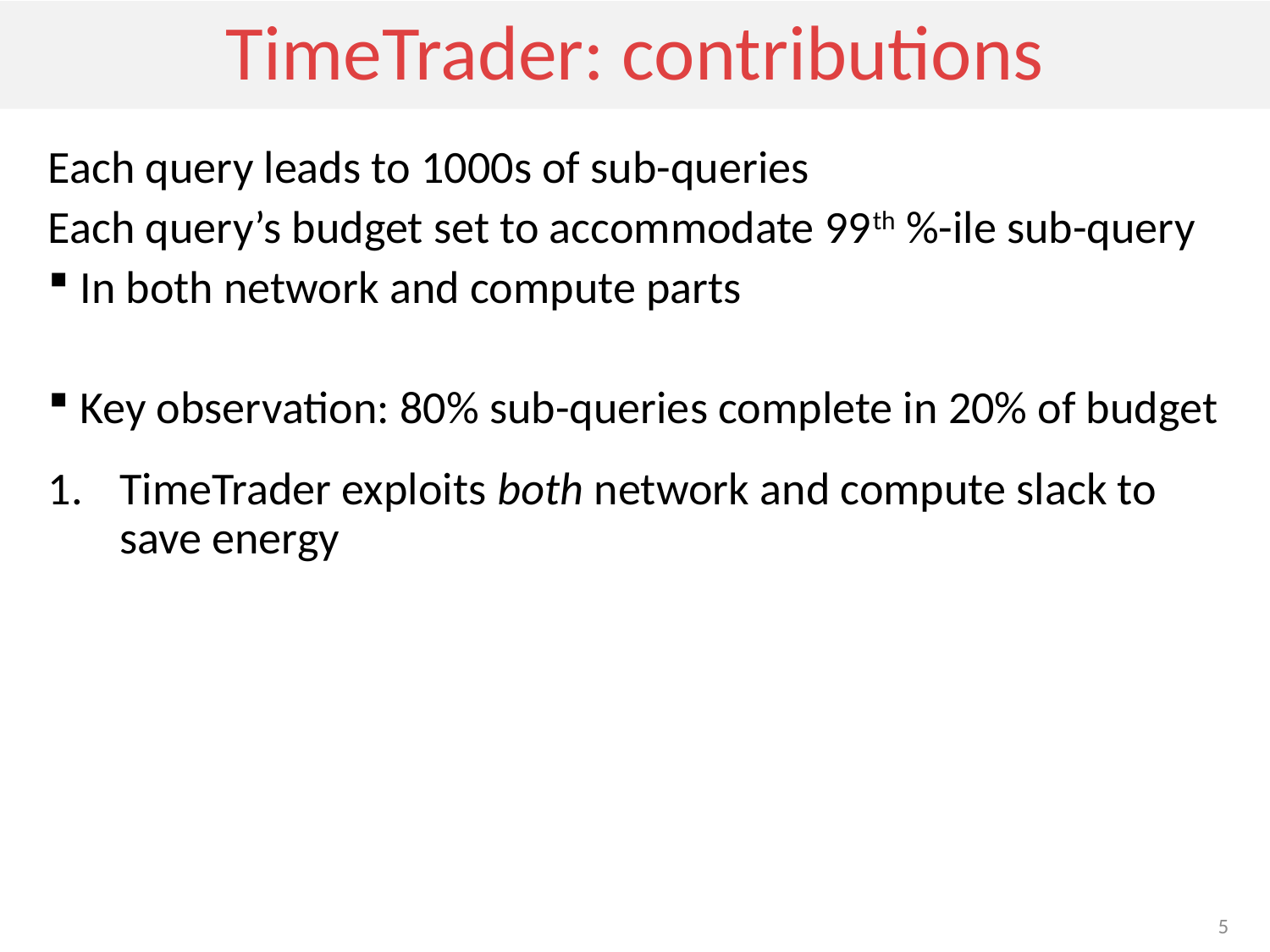

# TimeTrader: contributions
Each query leads to 1000s of sub-queries
Each query’s budget set to accommodate 99th %-ile sub-query
In both network and compute parts

Key observation: 80% sub-queries complete in 20% of budget
TimeTrader exploits both network and compute slack to save energy

5